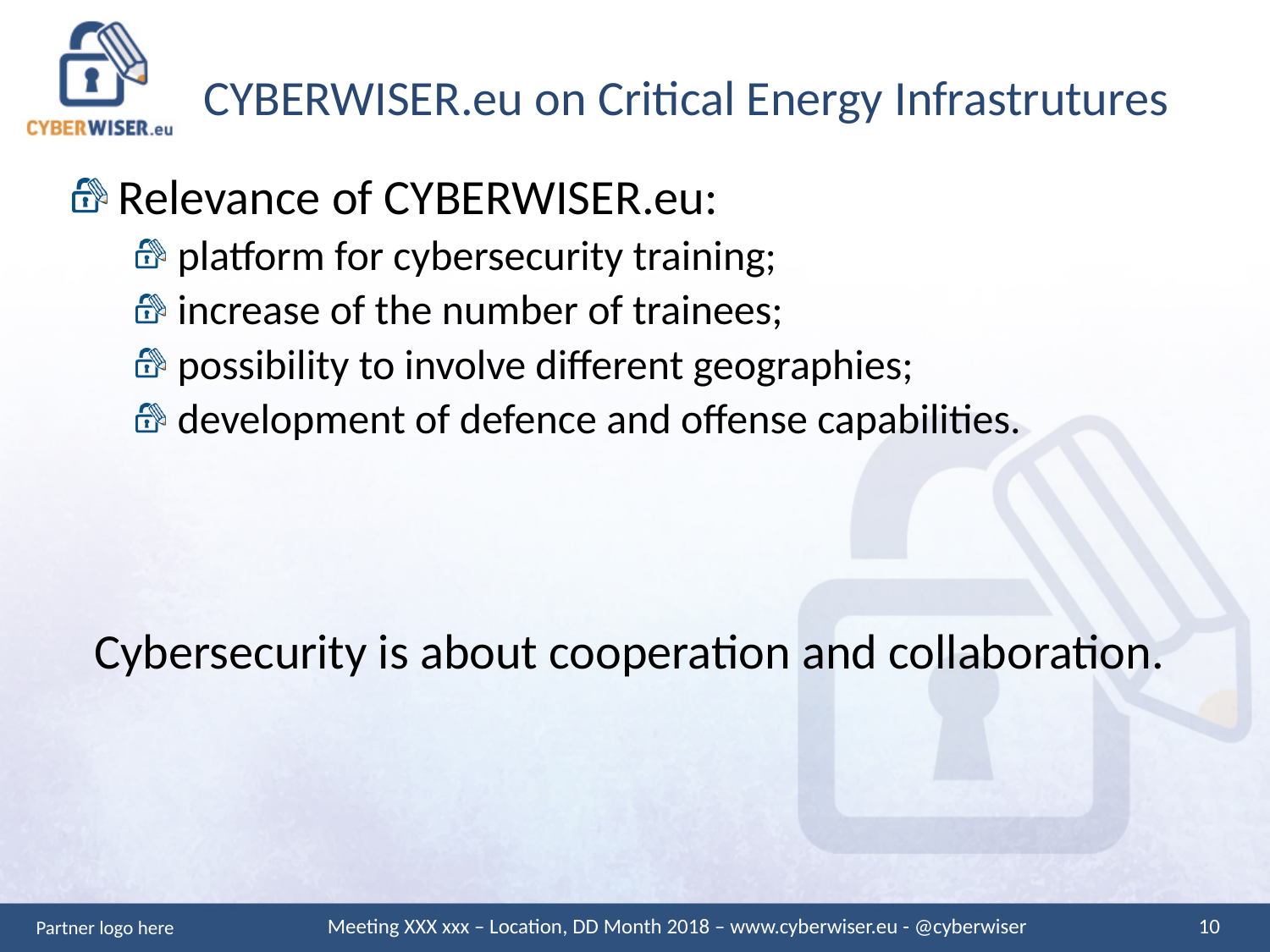

# CYBERWISER.eu on Critical Energy Infrastrutures
 Relevance of CYBERWISER.eu:
 platform for cybersecurity training;
 increase of the number of trainees;
 possibility to involve different geographies;
 development of defence and offense capabilities.
Cybersecurity is about cooperation and collaboration.